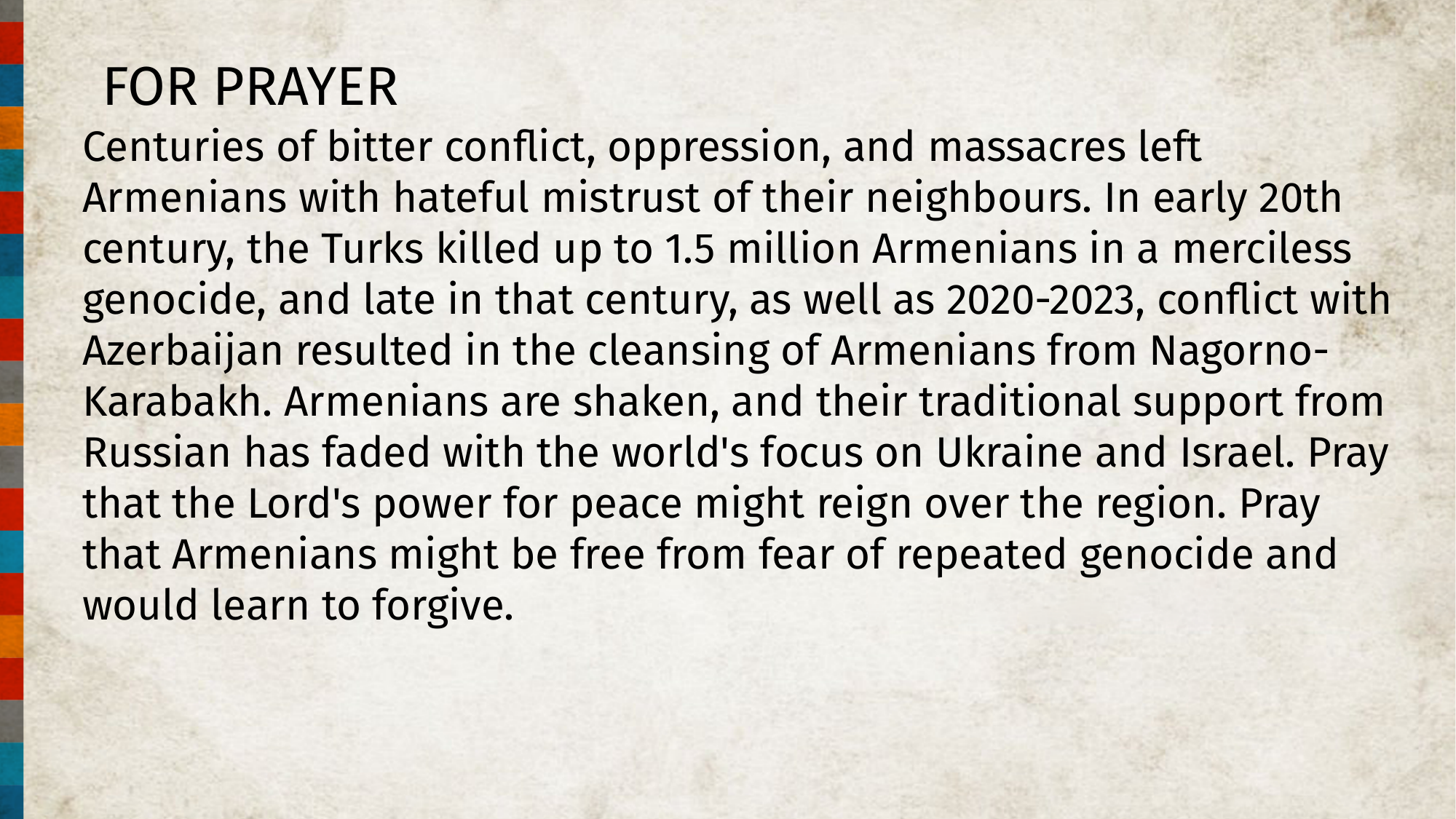

FOR PRAYER
Centuries of bitter conflict, oppression, and massacres left Armenians with hateful mistrust of their neighbours. In early 20th century, the Turks killed up to 1.5 million Armenians in a merciless genocide, and late in that century, as well as 2020-2023, conflict with Azerbaijan resulted in the cleansing of Armenians from Nagorno-Karabakh. Armenians are shaken, and their traditional support from Russian has faded with the world's focus on Ukraine and Israel. Pray that the Lord's power for peace might reign over the region. Pray that Armenians might be free from fear of repeated genocide and would learn to forgive.